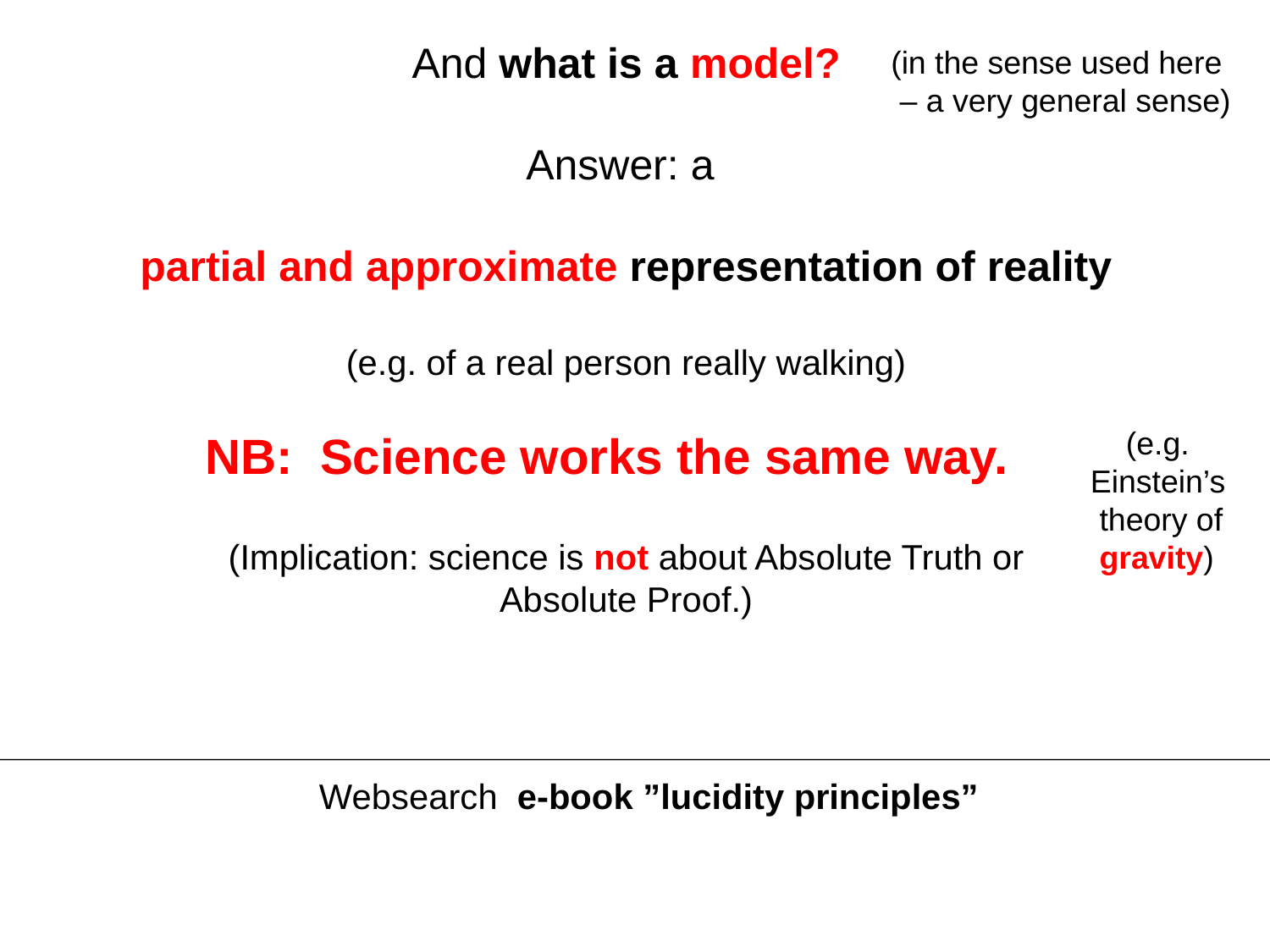

And what is a model?

Answer: a

partial and approximate representation of reality

(e.g. of a real person really walking)

  NB:  Science works the same way.

(Implication: science is not about Absolute Truth or
Absolute Proof.)
(in the sense used here
 – a very general sense)
      (e.g.
  Einstein’s
   theory of
   gravity)

Websearch  e-book ”lucidity principles”